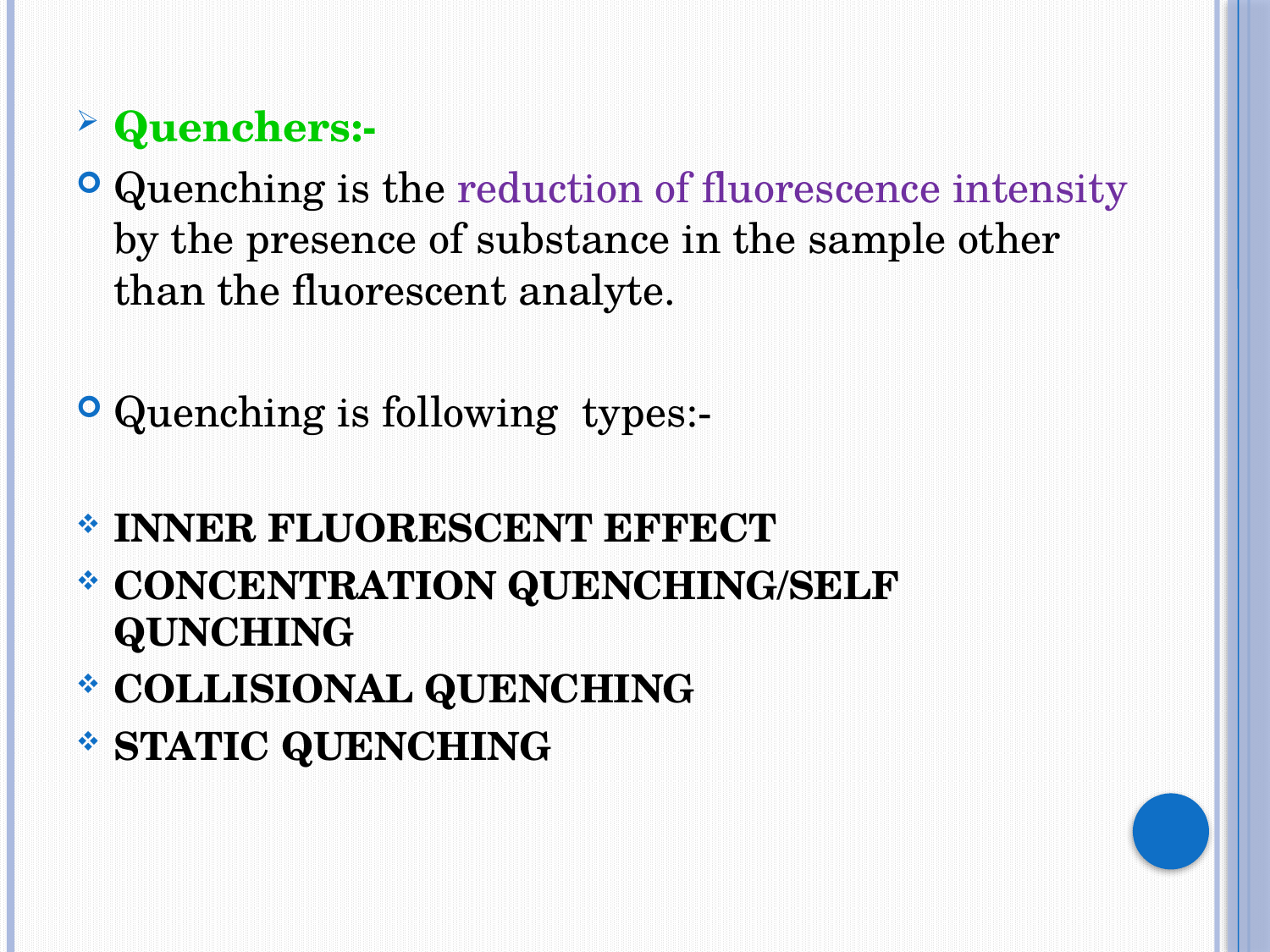

Quenchers:-
Quenching is the reduction of fluorescence intensity by the presence of substance in the sample other than the fluorescent analyte.

Quenching is following  types:-

INNER FLUORESCENT EFFECT
CONCENTRATION QUENCHING/SELF QUNCHING
COLLISIONAL QUENCHING
STATIC QUENCHING